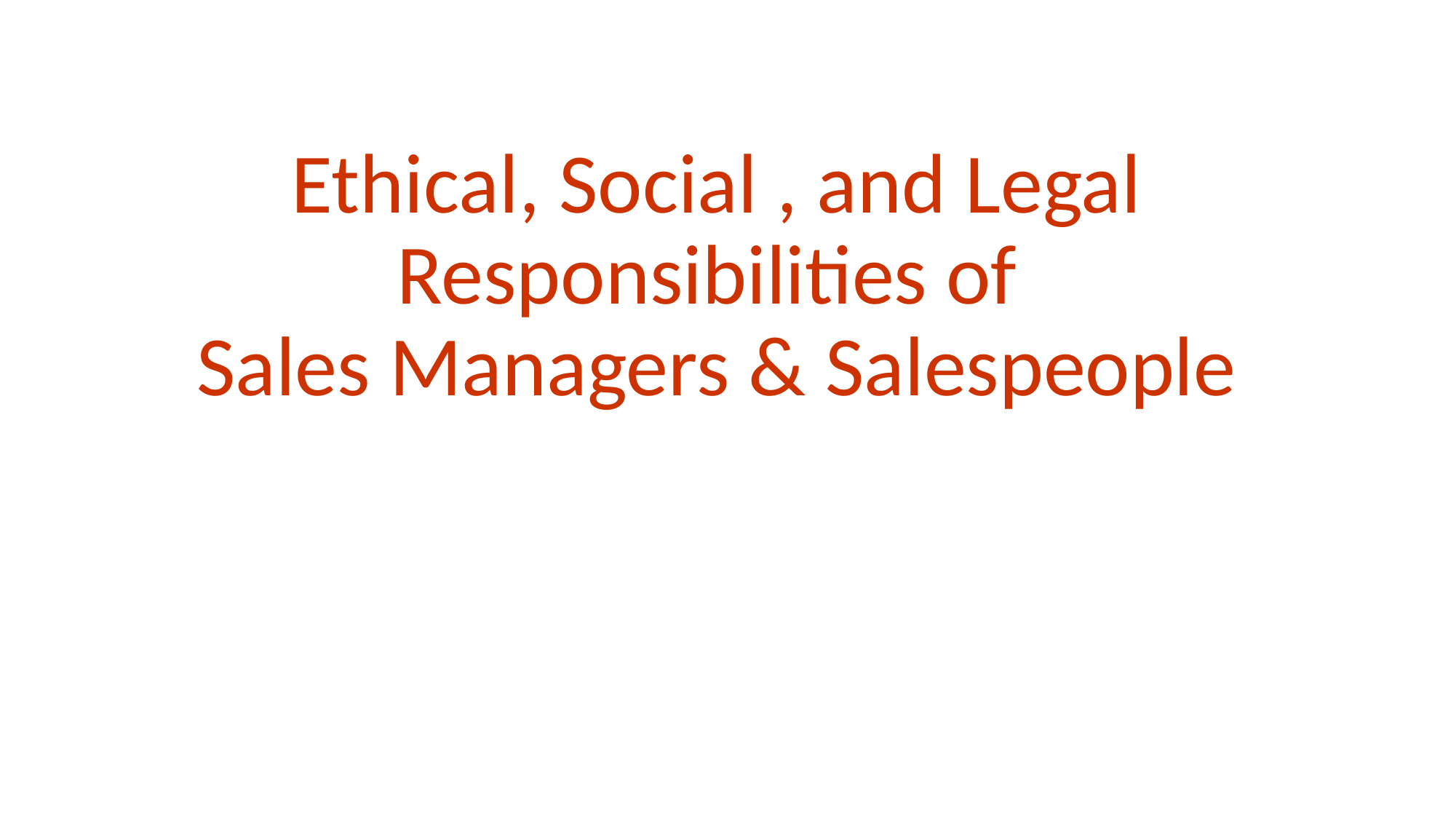

# Ethical, Social , and Legal Responsibilities of Sales Managers & Salespeople